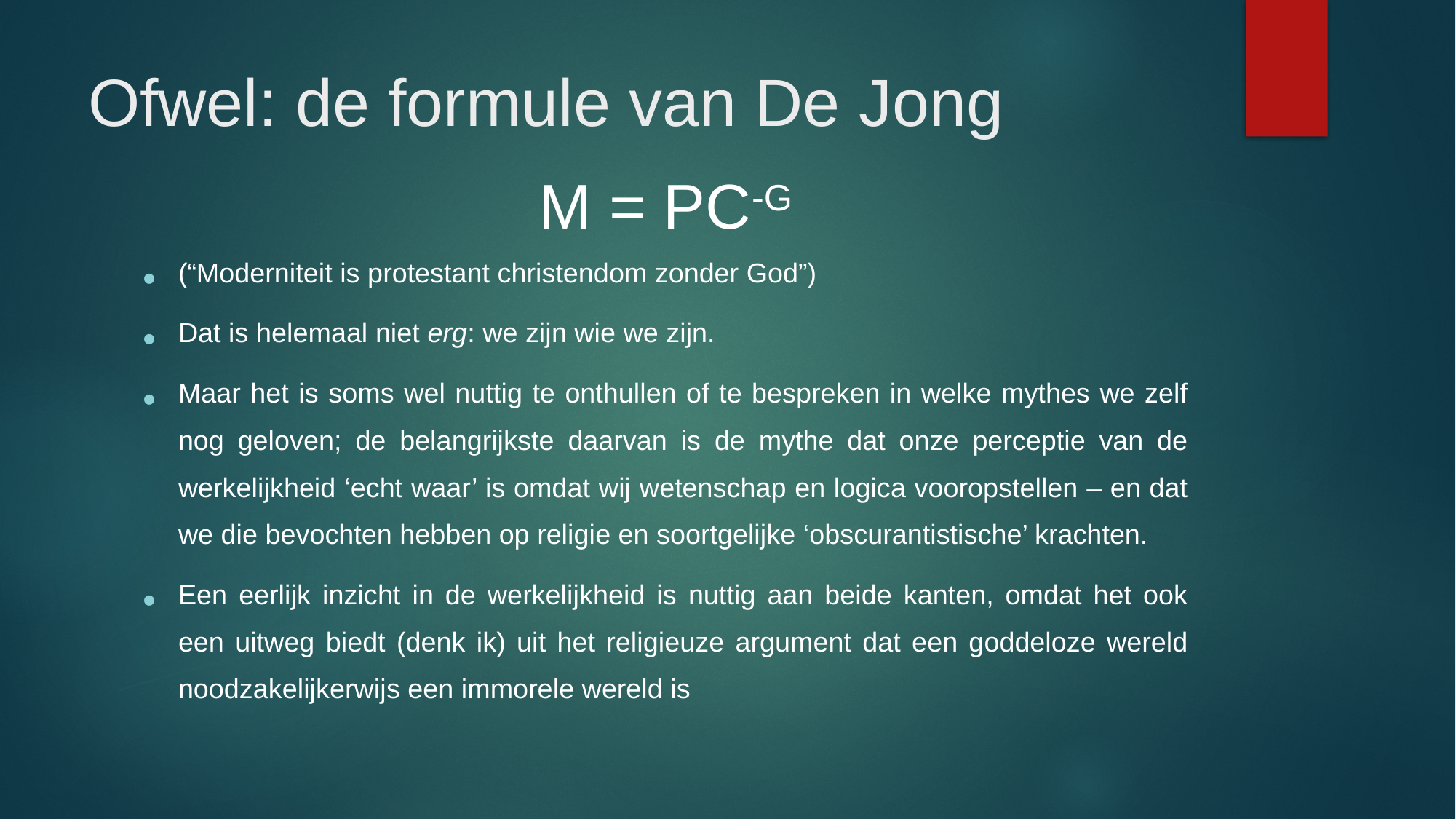

# Ofwel: de formule van De Jong
M = PC-G
(“Moderniteit is protestant christendom zonder God”)
Dat is helemaal niet erg: we zijn wie we zijn.
Maar het is soms wel nuttig te onthullen of te bespreken in welke mythes we zelf nog geloven; de belangrijkste daarvan is de mythe dat onze perceptie van de werkelijkheid ‘echt waar’ is omdat wij wetenschap en logica vooropstellen – en dat we die bevochten hebben op religie en soortgelijke ‘obscurantistische’ krachten.
Een eerlijk inzicht in de werkelijkheid is nuttig aan beide kanten, omdat het ook een uitweg biedt (denk ik) uit het religieuze argument dat een goddeloze wereld noodzakelijkerwijs een immorele wereld is